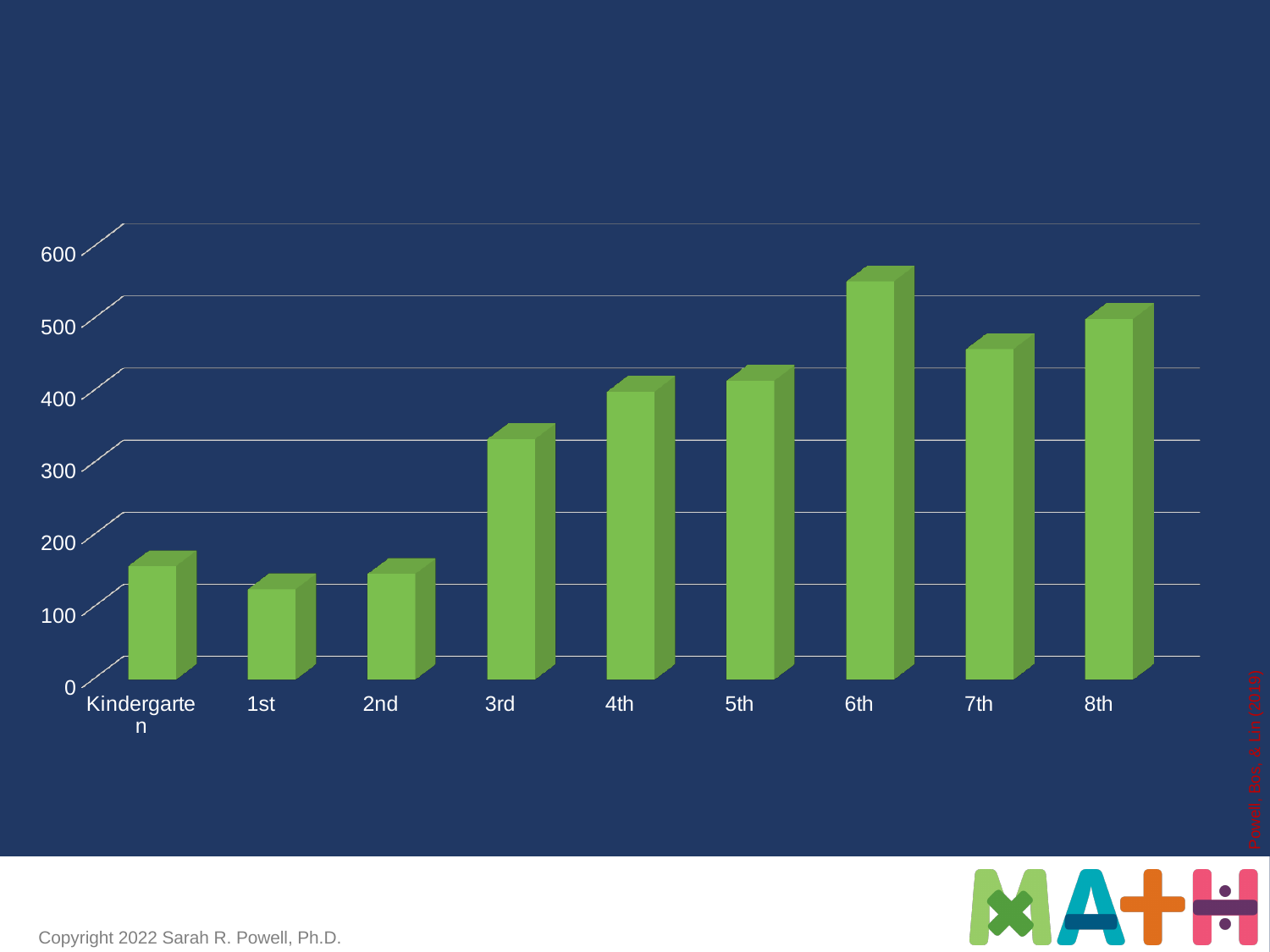

[unsupported chart]

Powell, Bos, & Lin (2019)